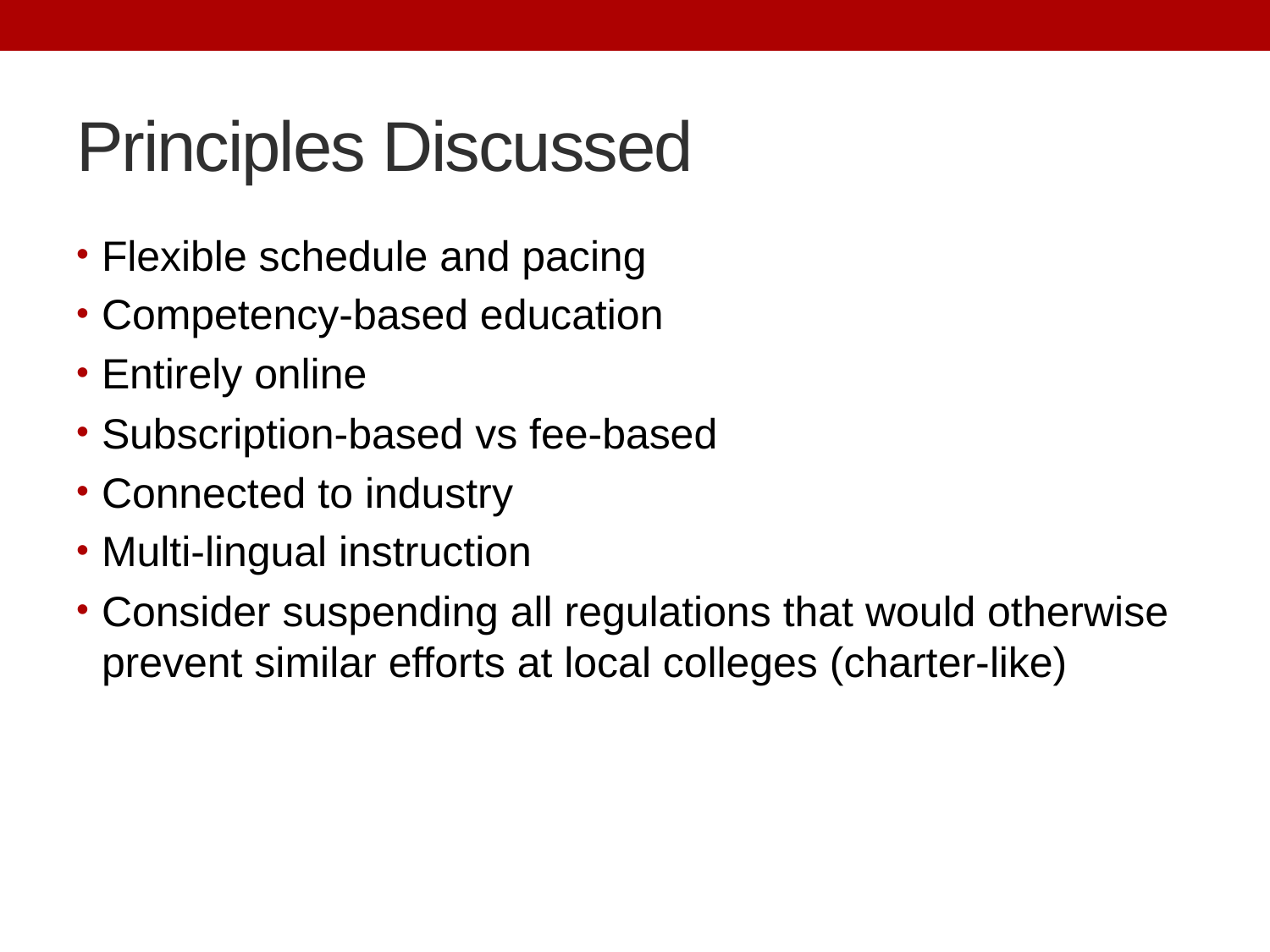

# Principles Discussed
Flexible schedule and pacing
Competency-based education
Entirely online
Subscription-based vs fee-based
Connected to industry
Multi-lingual instruction
Consider suspending all regulations that would otherwise prevent similar efforts at local colleges (charter-like)